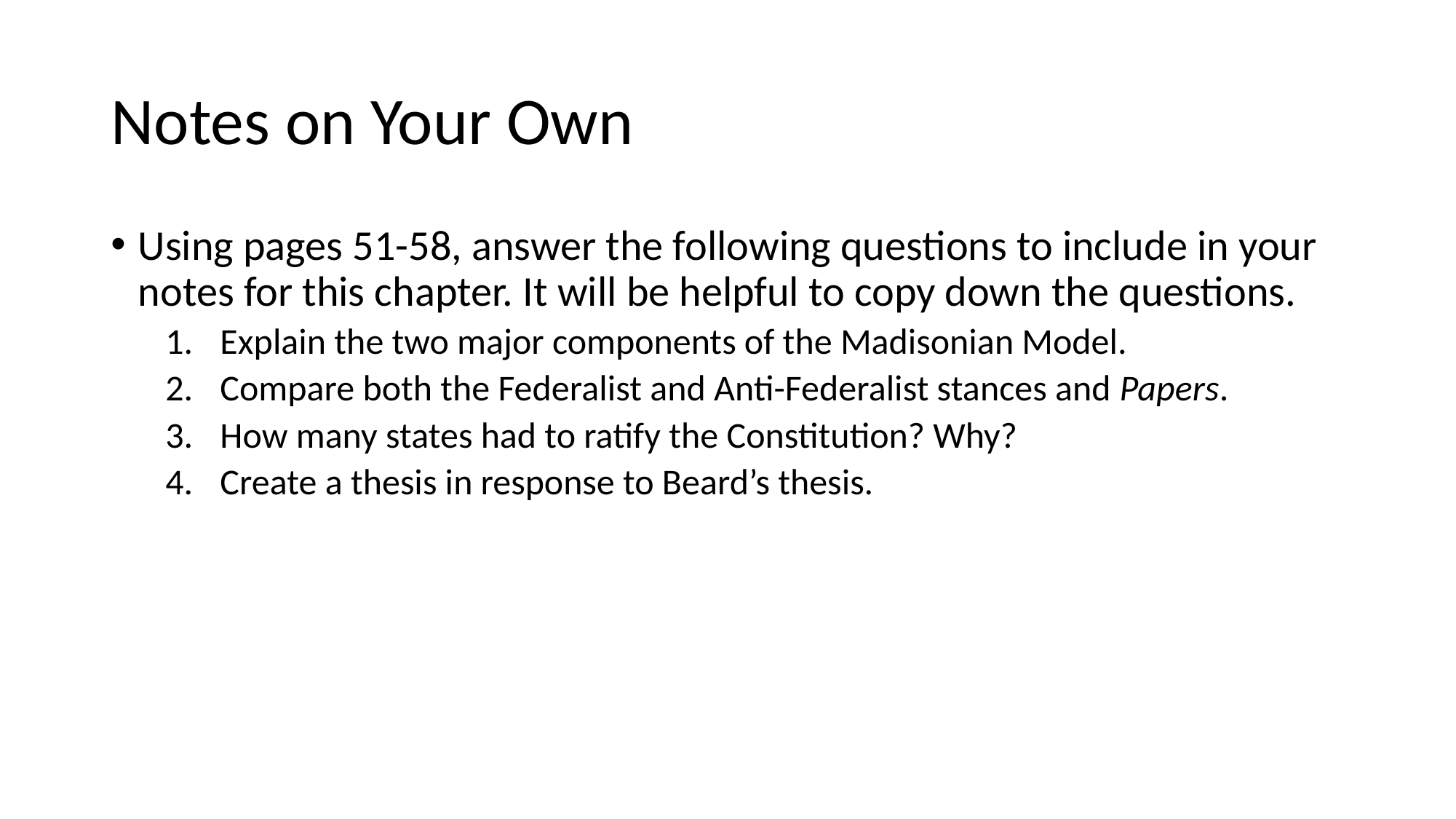

# Notes on Your Own
Using pages 51-58, answer the following questions to include in your notes for this chapter. It will be helpful to copy down the questions.
Explain the two major components of the Madisonian Model.
Compare both the Federalist and Anti-Federalist stances and Papers.
How many states had to ratify the Constitution? Why?
Create a thesis in response to Beard’s thesis.